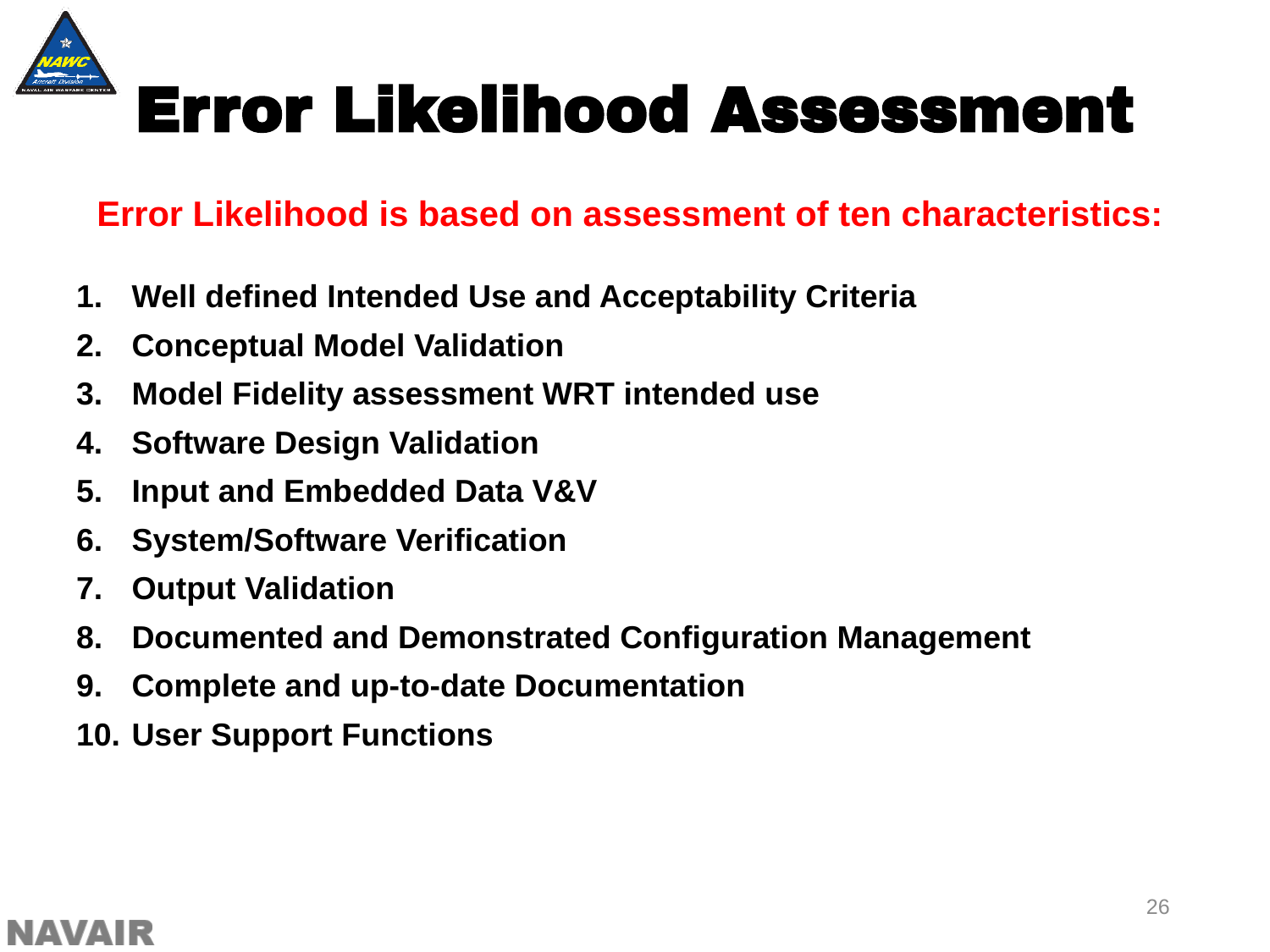

Error Likelihood Assessment
Error Likelihood is based on assessment of ten characteristics:
Well defined Intended Use and Acceptability Criteria
Conceptual Model Validation
Model Fidelity assessment WRT intended use
Software Design Validation
Input and Embedded Data V&V
System/Software Verification
Output Validation
Documented and Demonstrated Configuration Management
Complete and up-to-date Documentation
User Support Functions
26